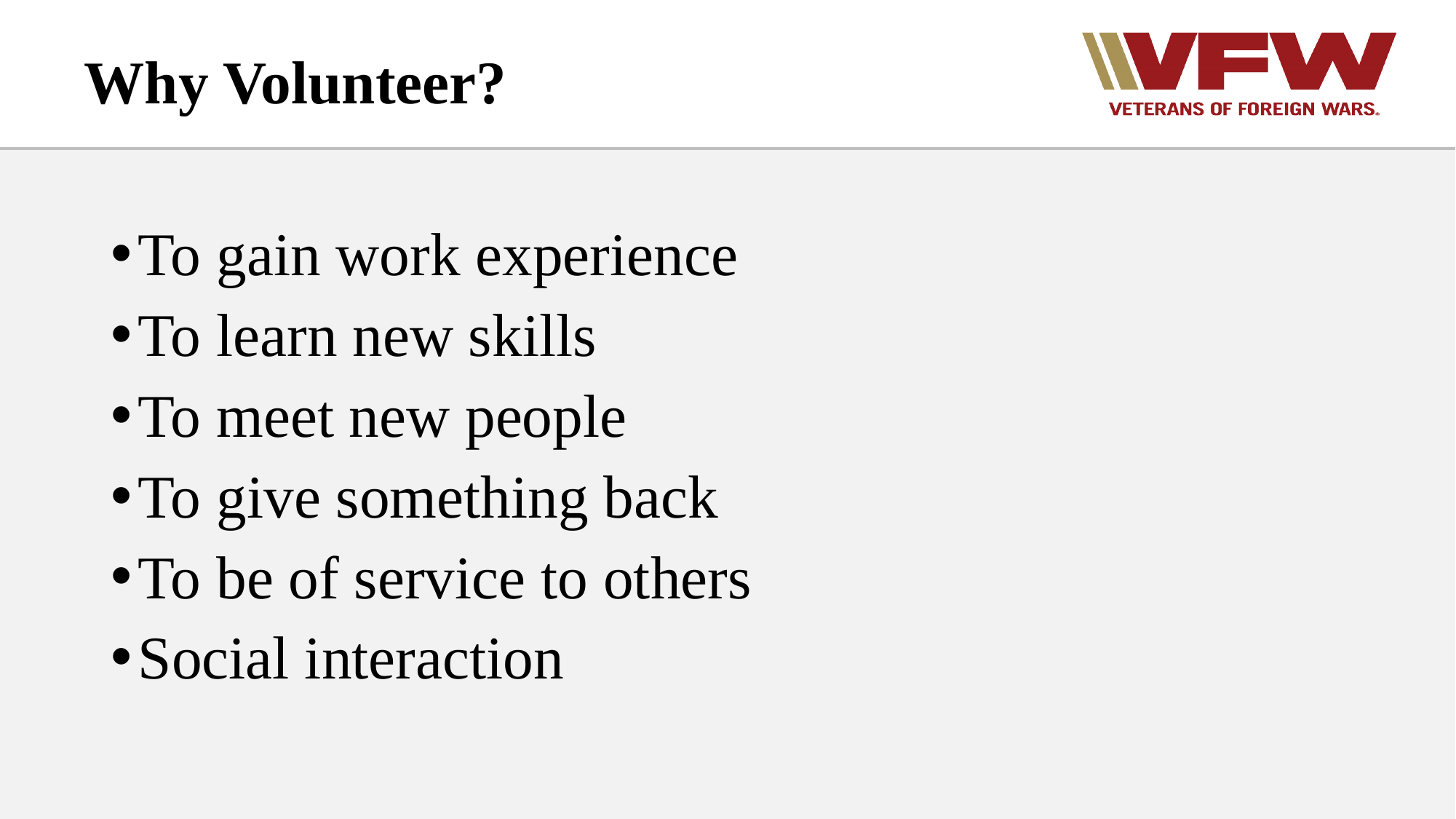

# Why Volunteer?
To gain work experience
To learn new skills
To meet new people
To give something back
To be of service to others
Social interaction